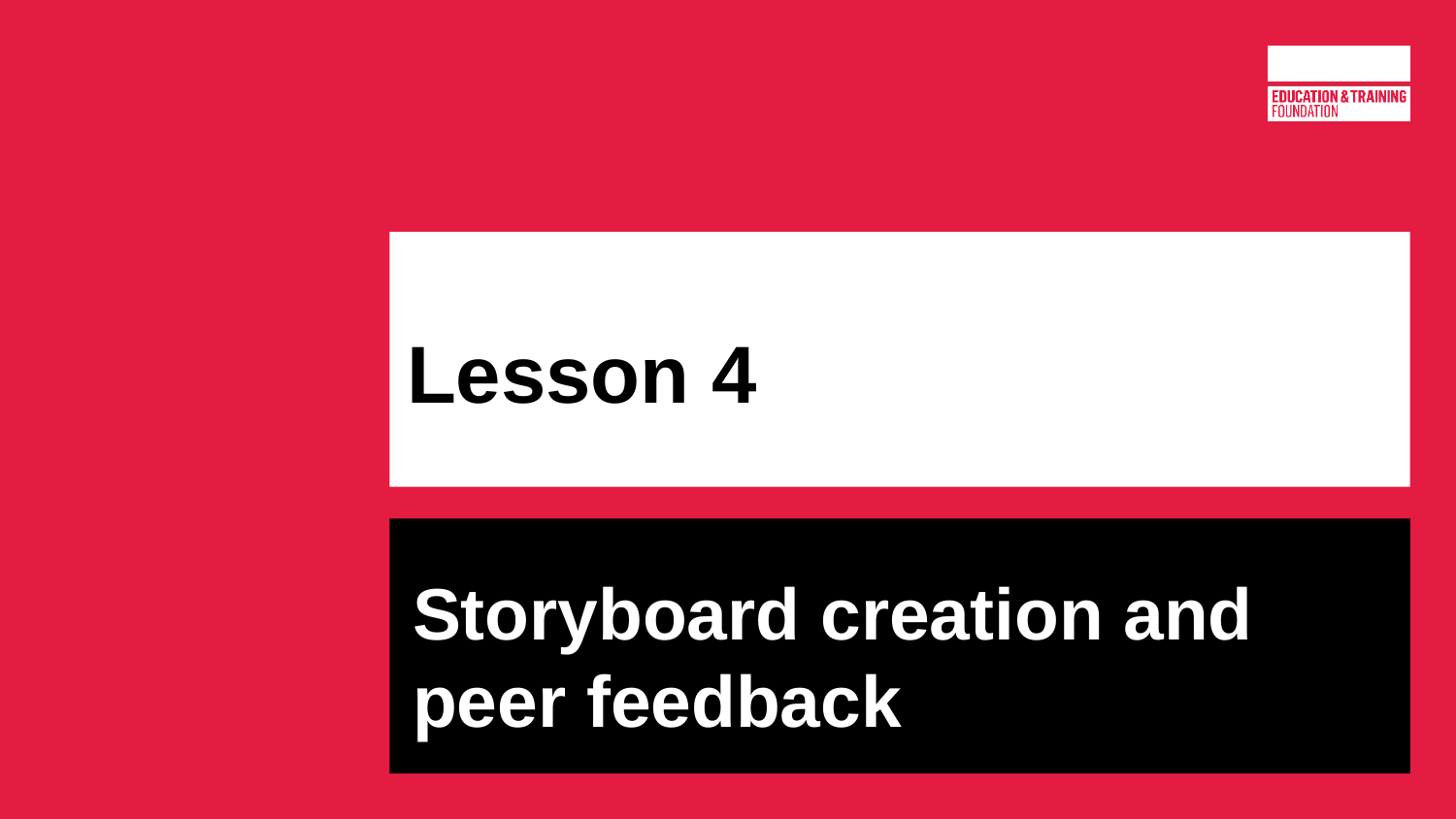

# Lesson 4
Storyboard creation and peer feedback